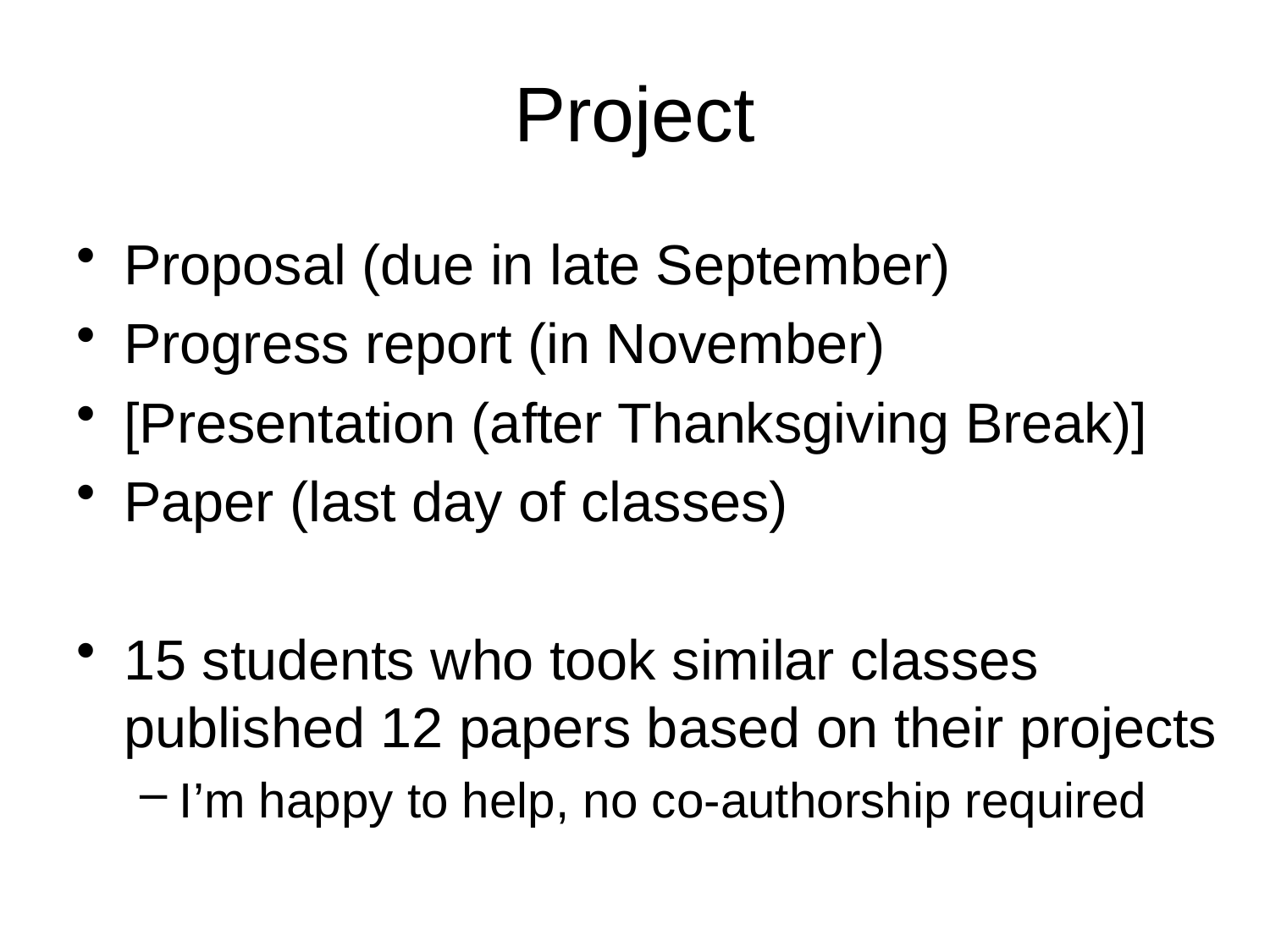

# Project
Proposal (due in late September)
Progress report (in November)
[Presentation (after Thanksgiving Break)]
Paper (last day of classes)

15 students who took similar classes published 12 papers based on their projects
I’m happy to help, no co-authorship required